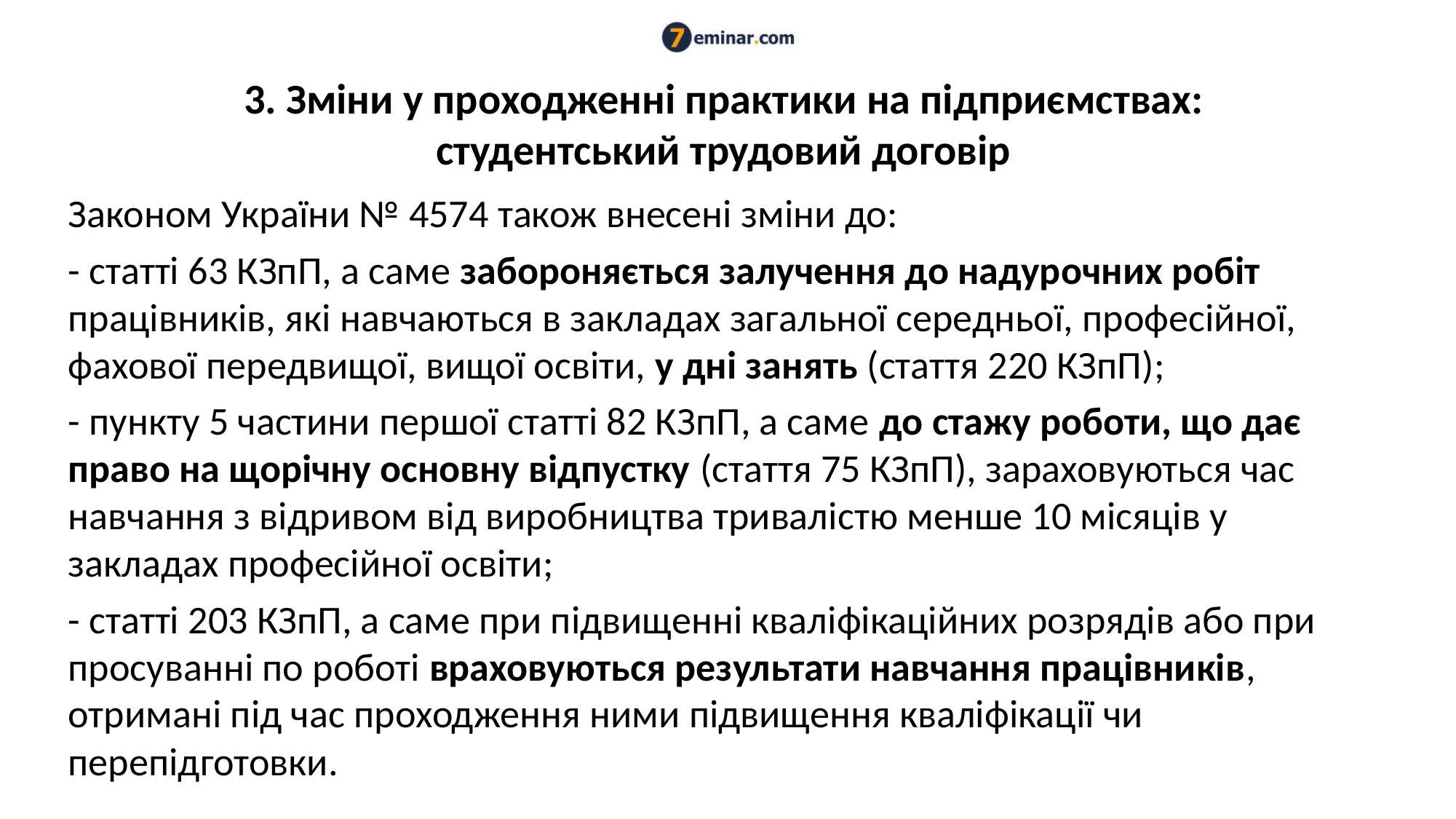

# 3. Зміни у проходженні практики на підприємствах: студентський трудовий договір
Законом України № 4574 також внесені зміни до:
- статті 63 КЗпП, а саме забороняється залучення до надурочних робіт працівників, які навчаються в закладах загальної середньої, професійної, фахової передвищої, вищої освіти, у дні занять (стаття 220 КЗпП);
- пункту 5 частини першої статті 82 КЗпП, а саме до стажу роботи, що дає право на щорічну основну відпустку (стаття 75 КЗпП), зараховуються час навчання з відривом від виробництва тривалістю менше 10 місяців у закладах професійної освіти;
- статті 203 КЗпП, а саме при підвищенні кваліфікаційних розрядів або при просуванні по роботі враховуються результати навчання працівників, отримані під час проходження ними підвищення кваліфікації чи перепідготовки.

22